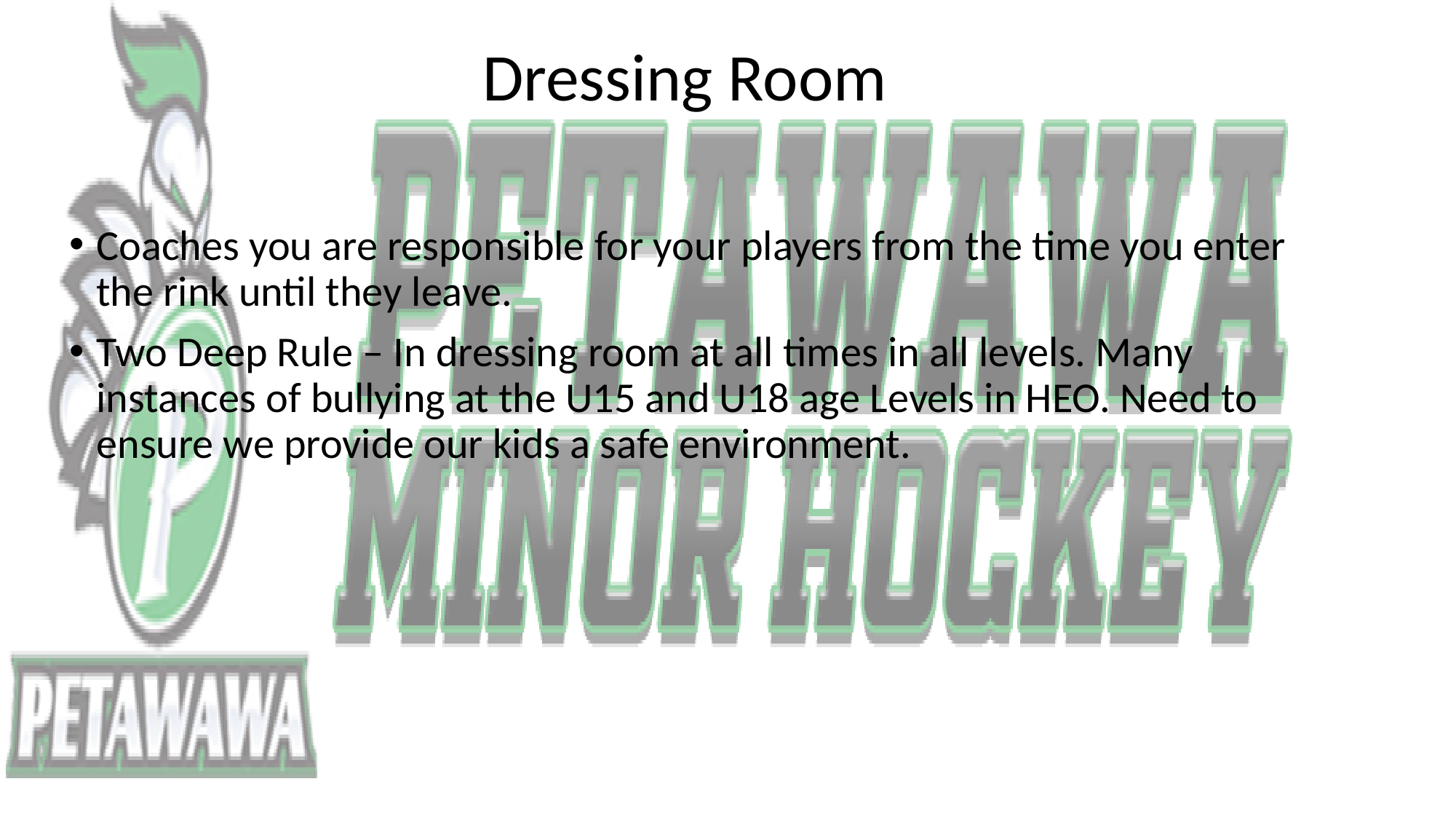

# Dressing Room
Coaches you are responsible for your players from the time you enter the rink until they leave.
Two Deep Rule – In dressing room at all times in all levels. Many instances of bullying at the U15 and U18 age Levels in HEO. Need to ensure we provide our kids a safe environment.